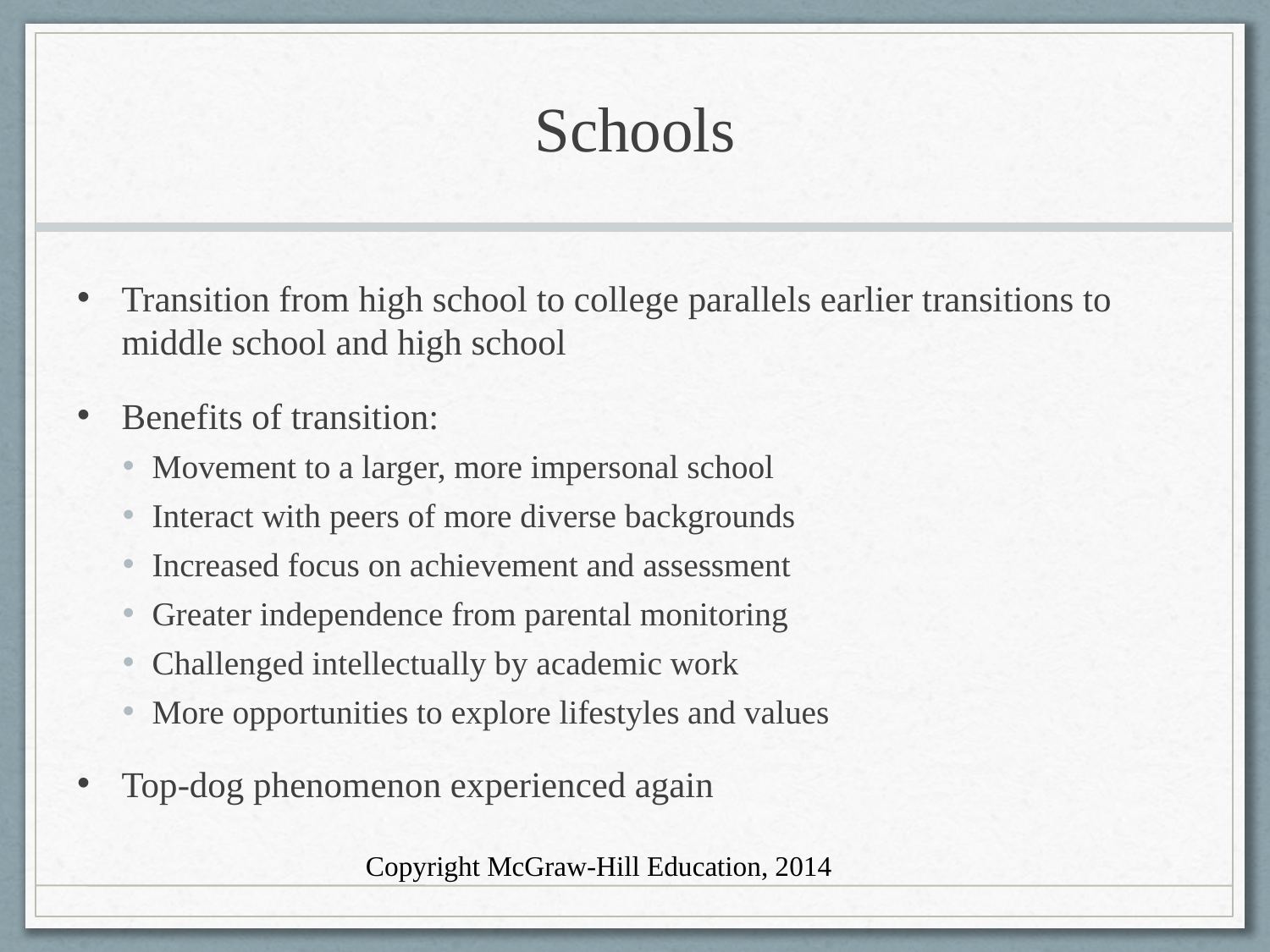

# Schools
Transition from high school to college parallels earlier transitions to middle school and high school
Benefits of transition:
Movement to a larger, more impersonal school
Interact with peers of more diverse backgrounds
Increased focus on achievement and assessment
Greater independence from parental monitoring
Challenged intellectually by academic work
More opportunities to explore lifestyles and values
Top-dog phenomenon experienced again

Copyright McGraw-Hill Education, 2014